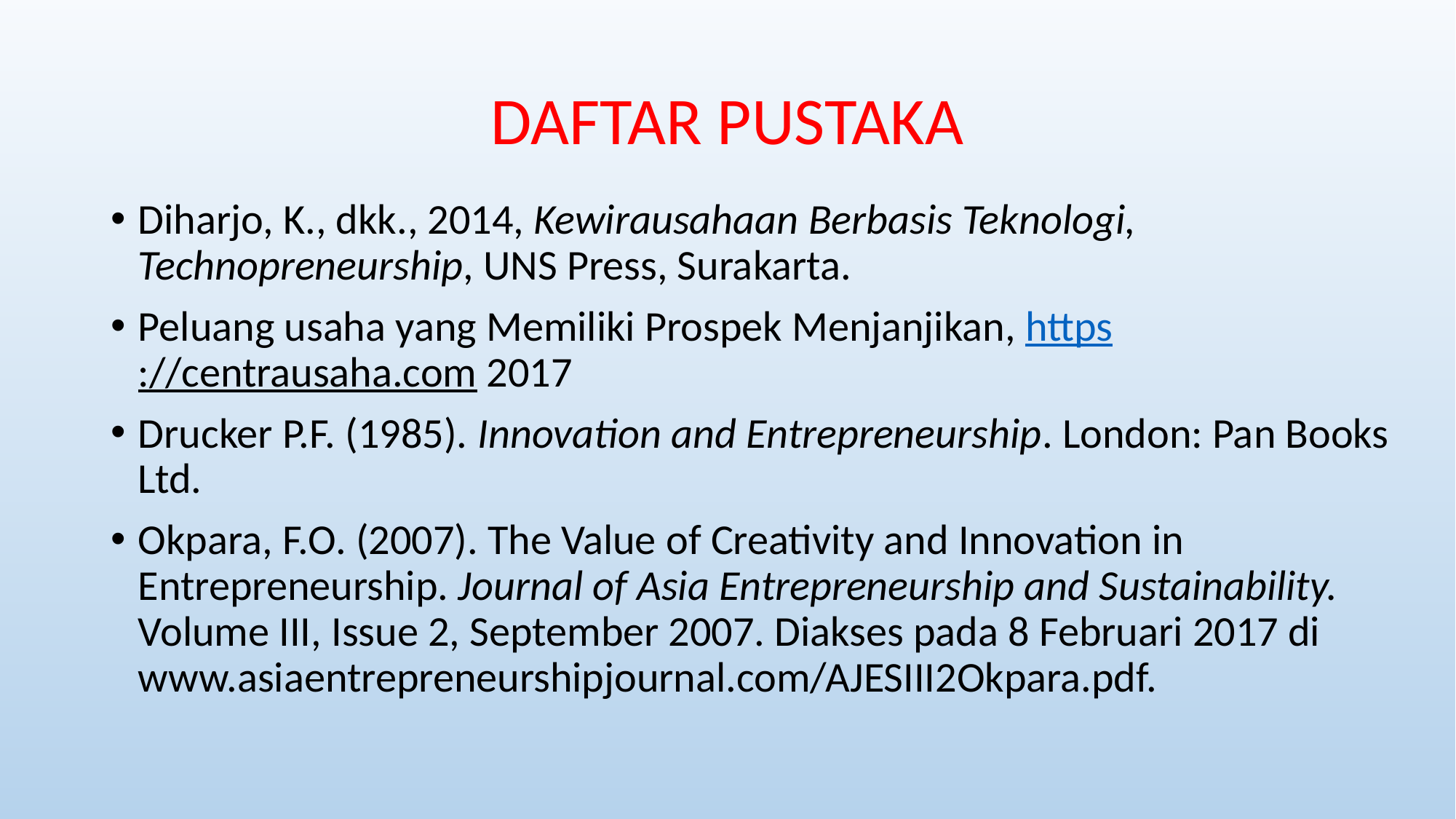

# DAFTAR PUSTAKA
Diharjo, K., dkk., 2014, Kewirausahaan Berbasis Teknologi, Technopreneurship, UNS Press, Surakarta.
Peluang usaha yang Memiliki Prospek Menjanjikan, https://centrausaha.com 2017
Drucker P.F. (1985). Innovation and Entrepreneurship. London: Pan Books Ltd.
Okpara, F.O. (2007). The Value of Creativity and Innovation in Entrepreneurship. Journal of Asia Entrepreneurship and Sustainability. Volume III, Issue 2, September 2007. Diakses pada 8 Februari 2017 di www.asiaentrepreneurshipjournal.com/AJESIII2Okpara.pdf.